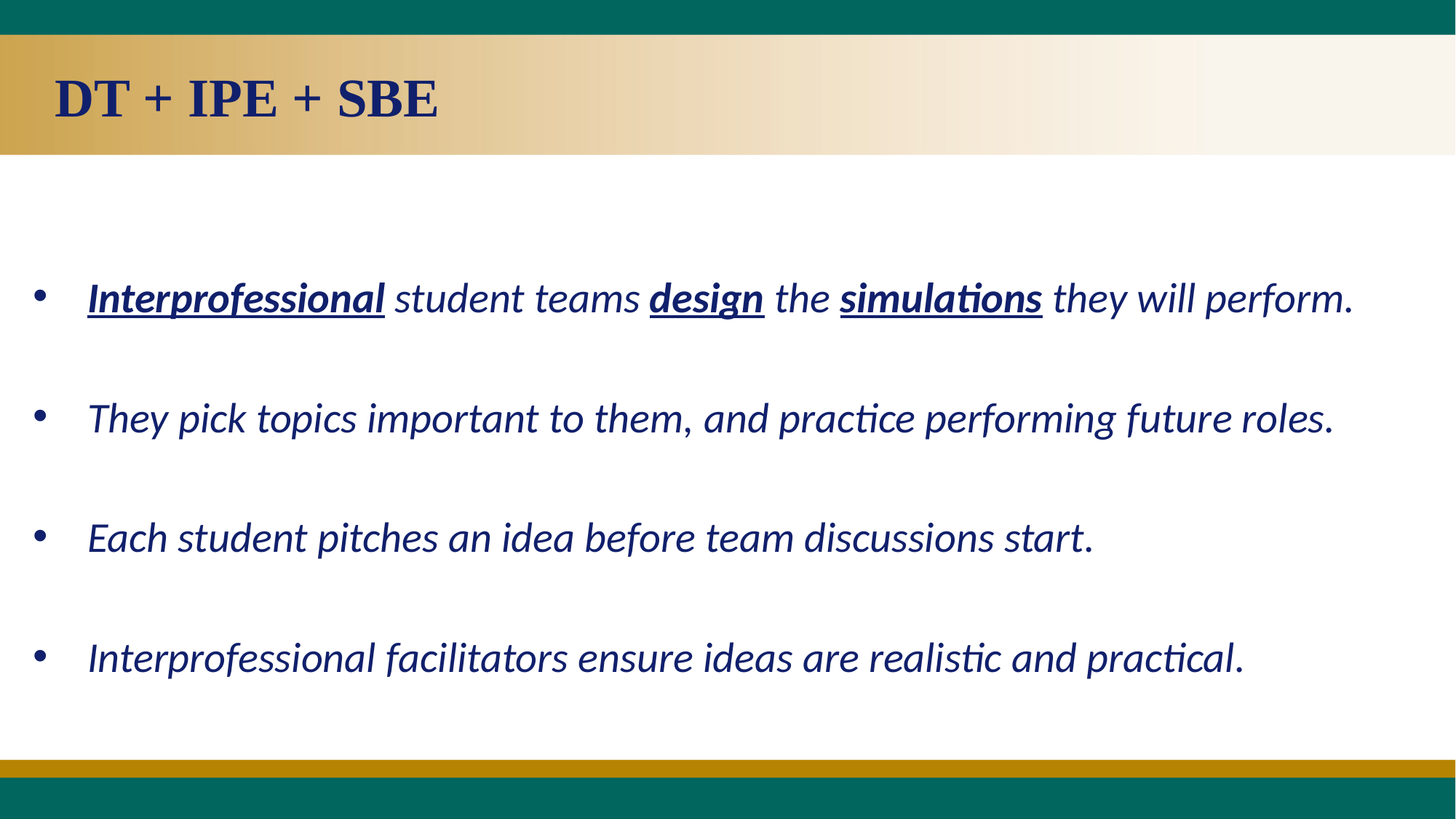

DT + IPE + SBE
Interprofessional student teams design the simulations they will perform.
They pick topics important to them, and practice performing future roles.
Each student pitches an idea before team discussions start.
Interprofessional facilitators ensure ideas are realistic and practical.